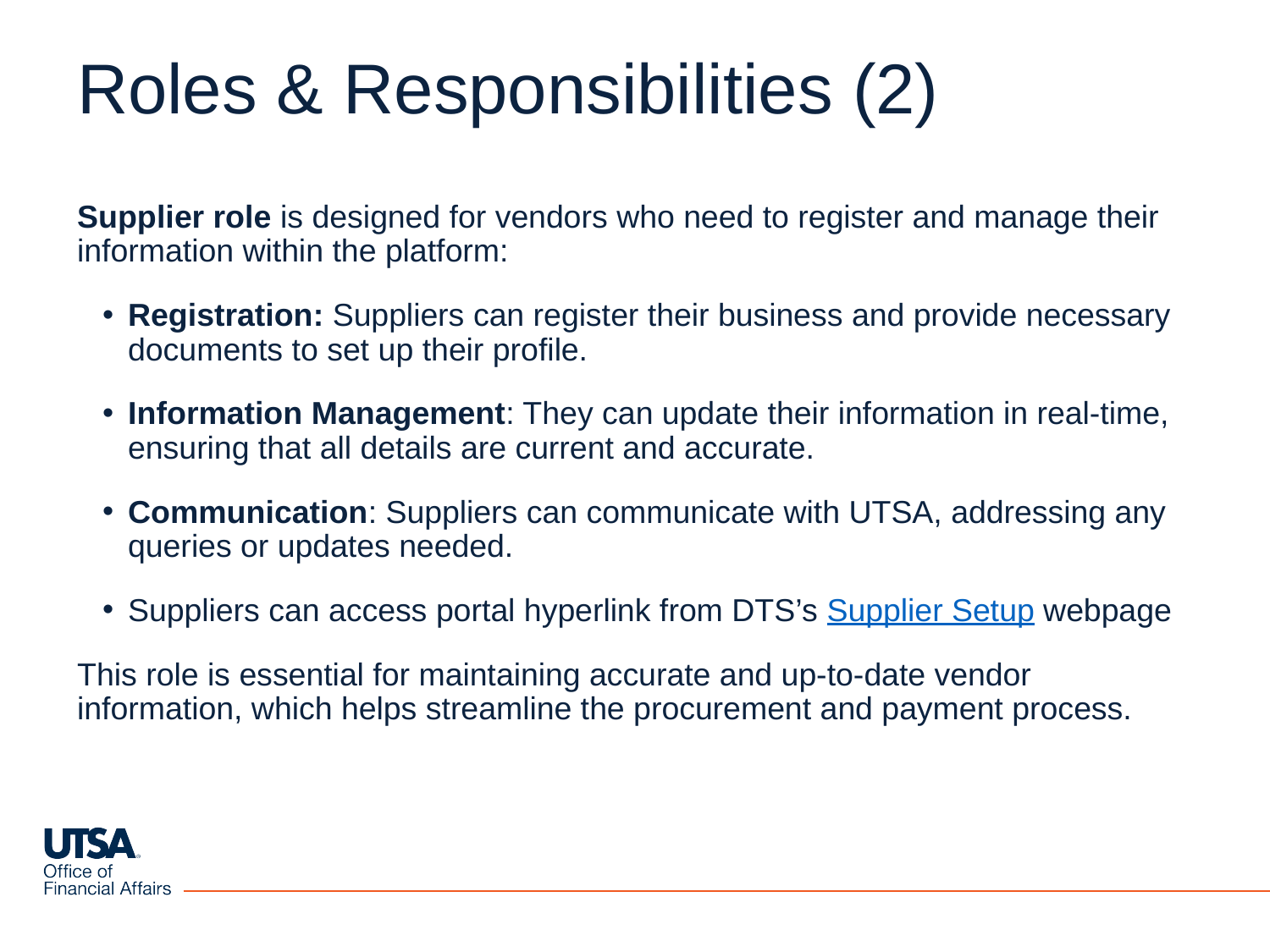

# Roles & Responsibilities (2)
Supplier role is designed for vendors who need to register and manage their information within the platform:
Registration: Suppliers can register their business and provide necessary documents to set up their profile.
Information Management: They can update their information in real-time, ensuring that all details are current and accurate.
Communication: Suppliers can communicate with UTSA, addressing any queries or updates needed.
Suppliers can access portal hyperlink from DTS’s Supplier Setup webpage
This role is essential for maintaining accurate and up-to-date vendor information, which helps streamline the procurement and payment process.